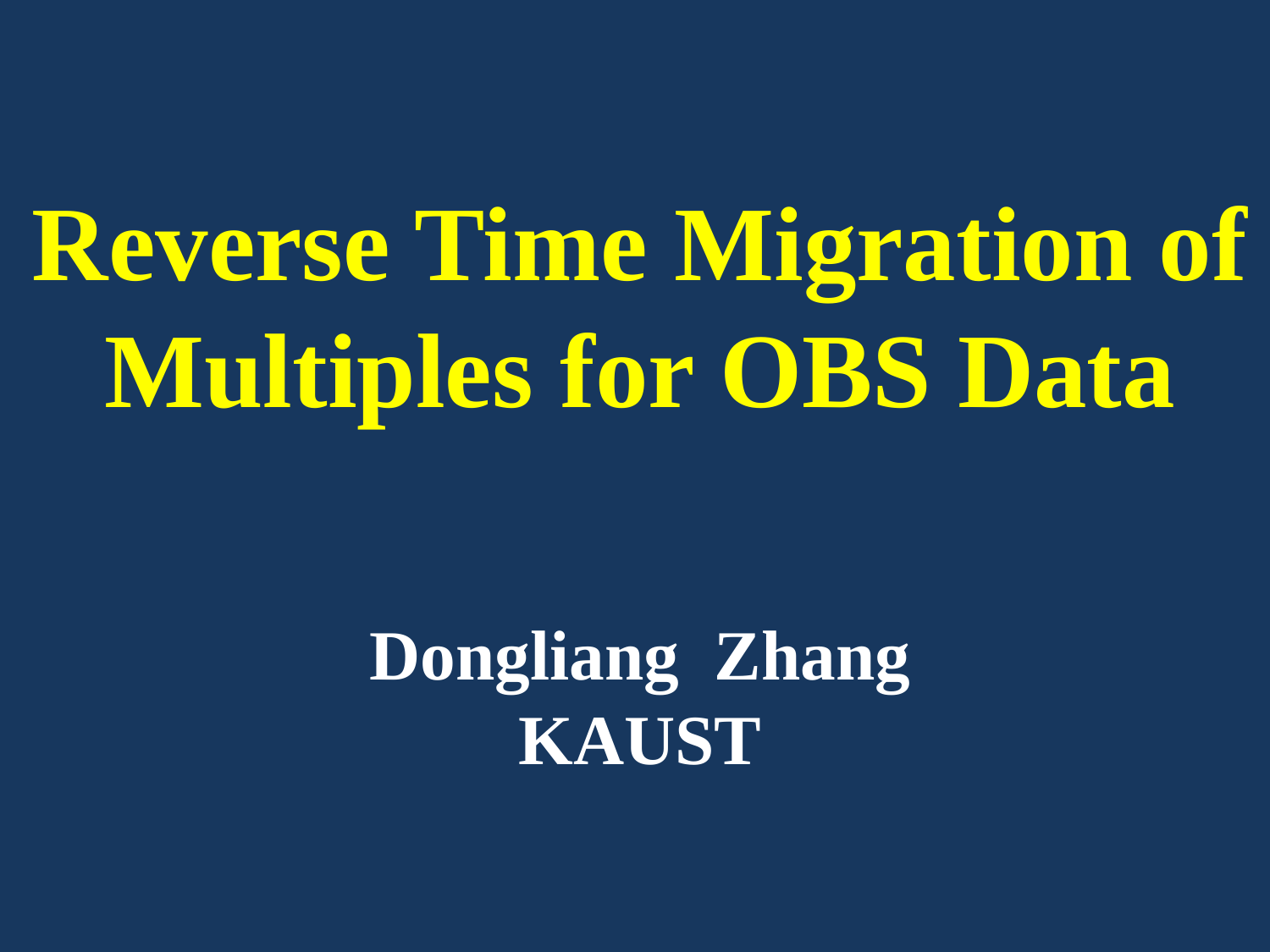

Reverse Time Migration of Multiples for OBS Data
Dongliang  Zhang
KAUST